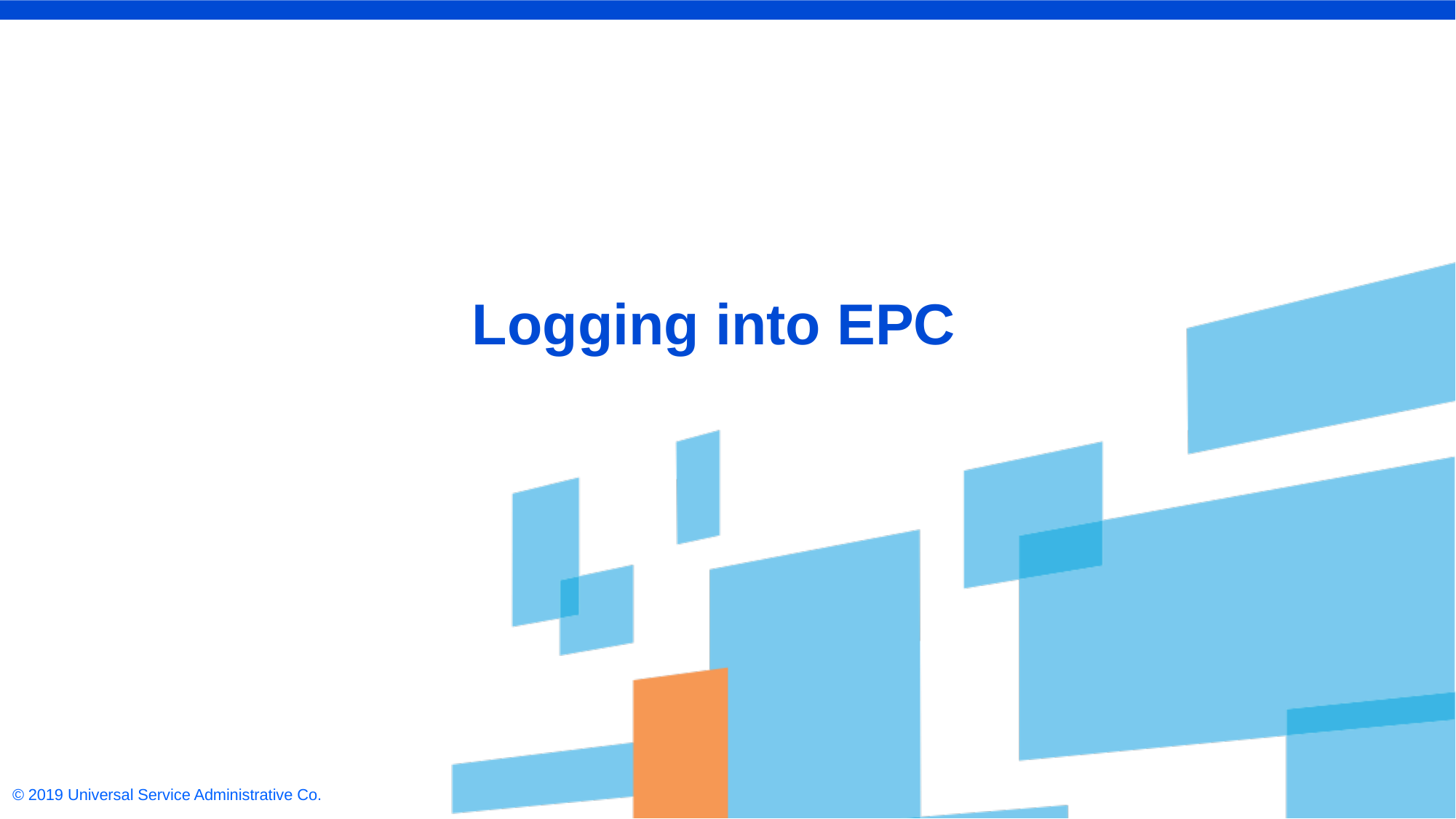

Logging into EPC

© 2019 Universal Service Administrative Co.